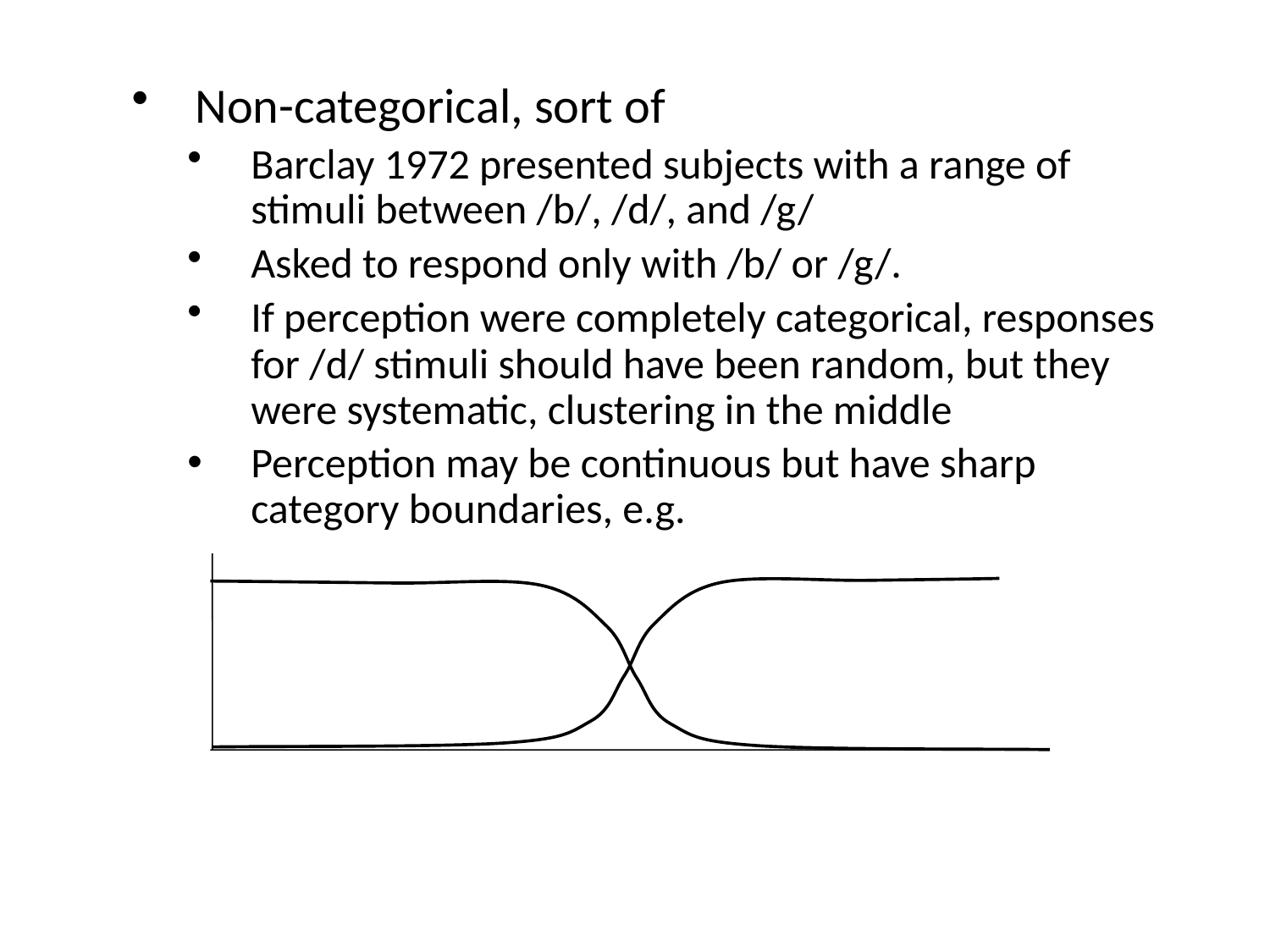

Non-categorical, sort of
Barclay 1972 presented subjects with a range of stimuli between /b/, /d/, and /g/
Asked to respond only with /b/ or /g/.
If perception were completely categorical, responses for /d/ stimuli should have been random, but they were systematic, clustering in the middle
Perception may be continuous but have sharp category boundaries, e.g.